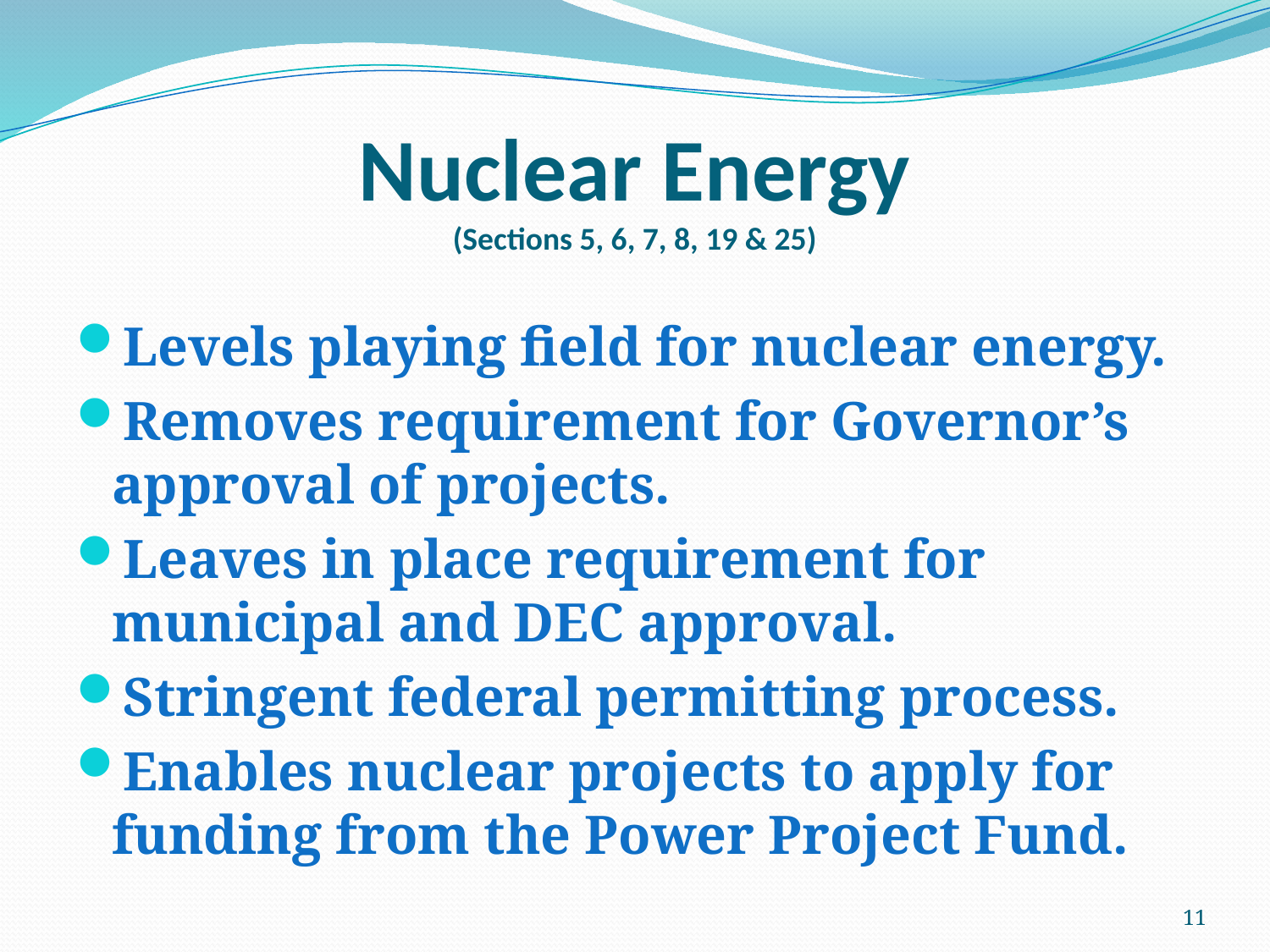

# Nuclear Energy (Sections 5, 6, 7, 8, 19 & 25)
Levels playing field for nuclear energy.
Removes requirement for Governor’s approval of projects.
Leaves in place requirement for municipal and DEC approval.
Stringent federal permitting process.
Enables nuclear projects to apply for funding from the Power Project Fund.
11